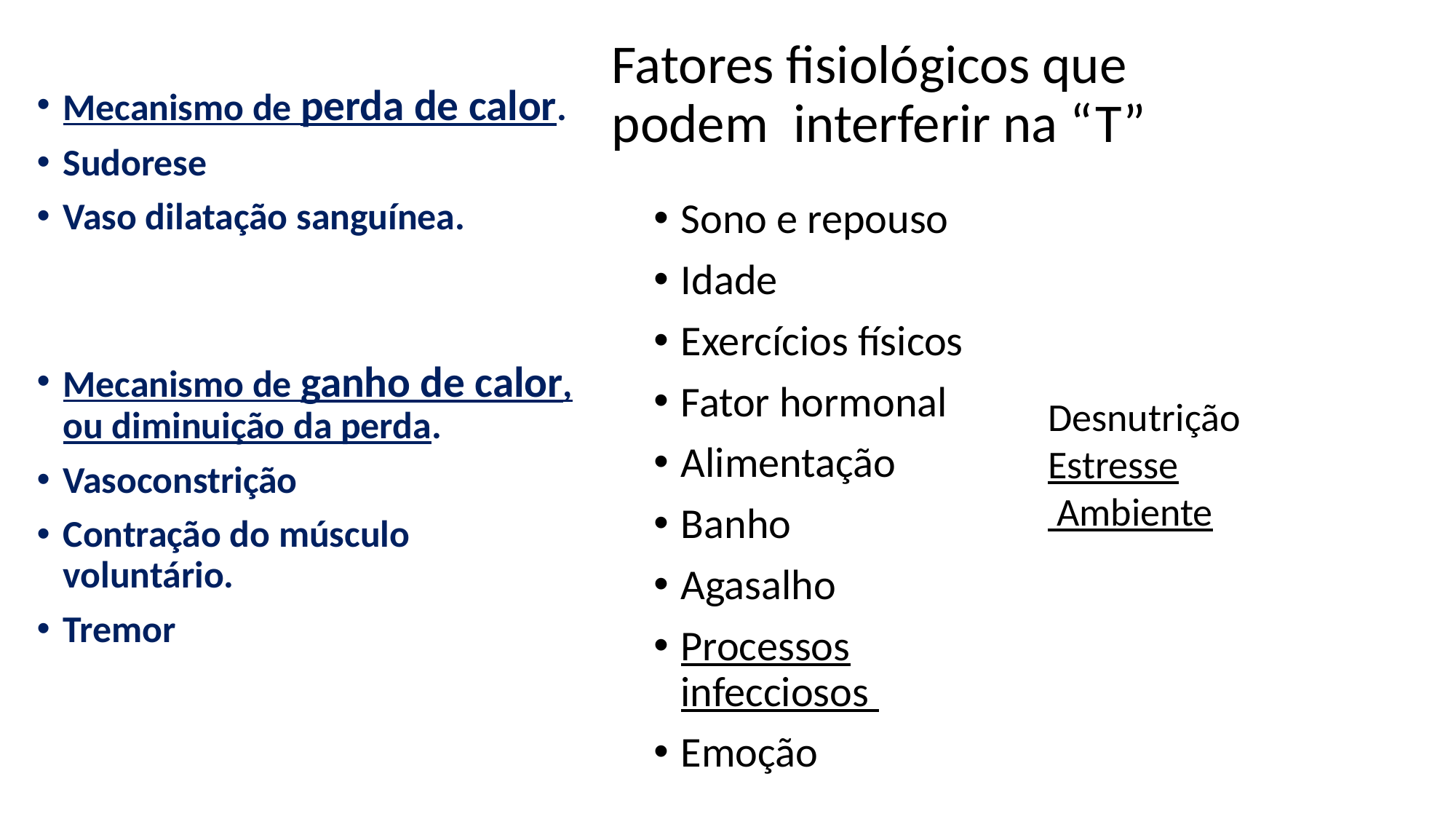

# Fatores fisiológicos que podem  interferir na “T”
Mecanismo de perda de calor.
Sudorese
Vaso dilatação sanguínea.

Mecanismo de ganho de calor, ou diminuição da perda.
Vasoconstrição
Contração do músculo voluntário.
Tremor

Sono e repouso
Idade
Exercícios físicos
Fator hormonal
Alimentação
Banho
Agasalho
Processos infecciosos
Emoção

Desnutrição
Estresse
 Ambiente